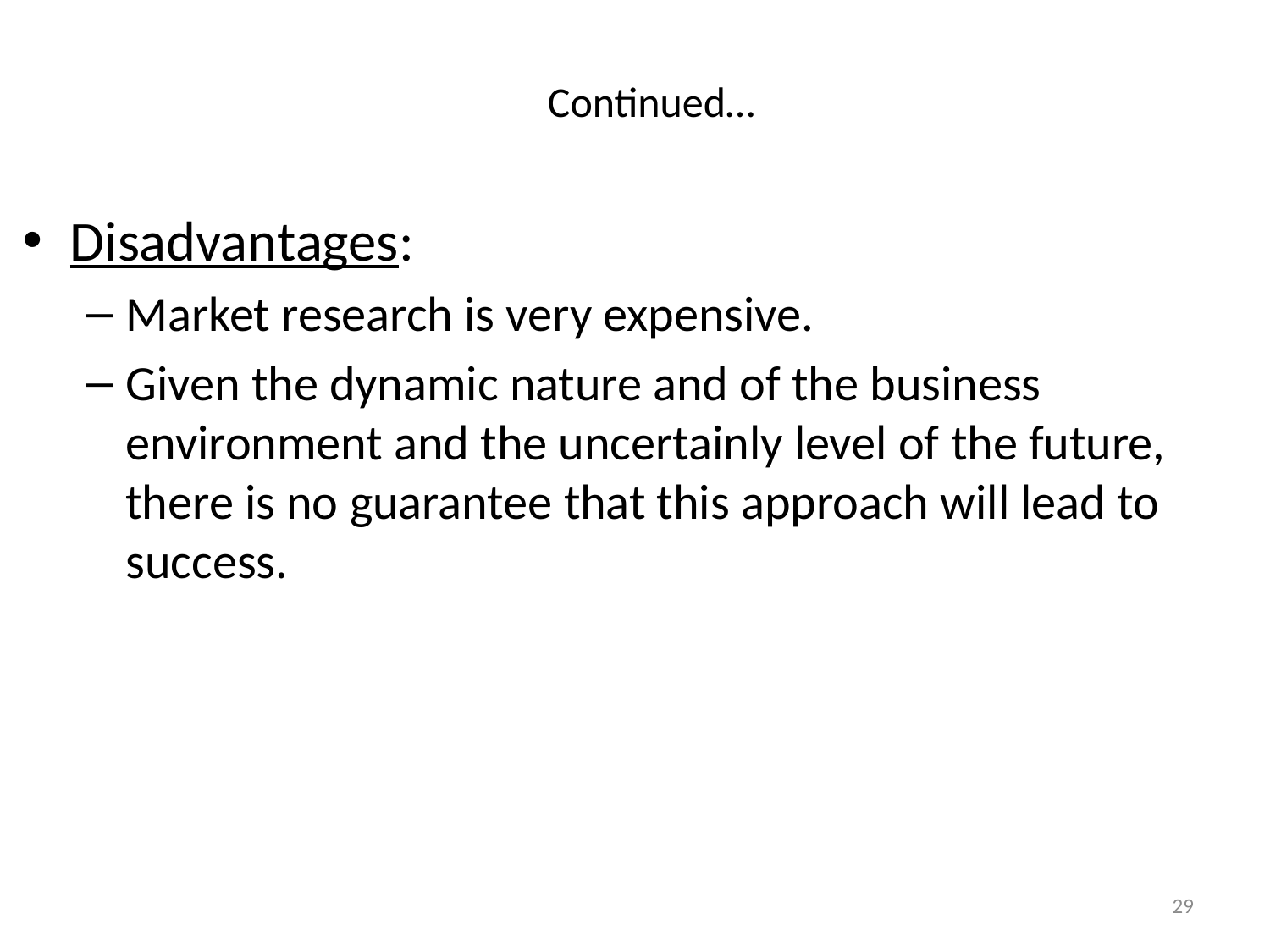

# Continued…
Disadvantages:
Market research is very expensive.
Given the dynamic nature and of the business environment and the uncertainly level of the future, there is no guarantee that this approach will lead to success.

29